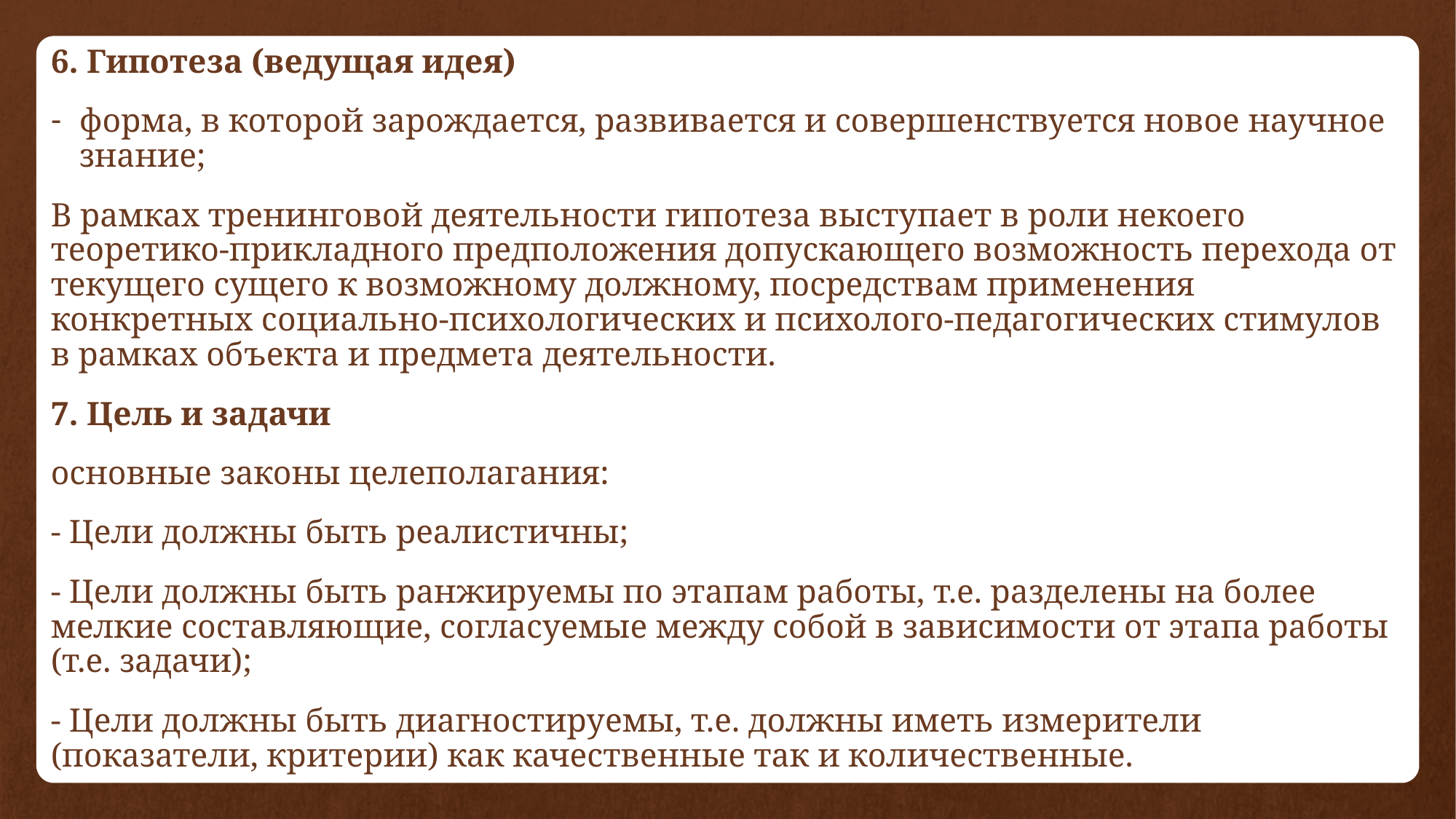

6. Гипотеза (ведущая идея)
форма, в которой зарождается, развивается и совершенствуется новое научное знание;
В рамках тренинговой деятельности гипотеза выступает в роли некоего теоретико-прикладного предположения допускающего возможность перехода от текущего сущего к возможному должному, посредствам применения конкретных социально-психологических и психолого-педагогических стимулов в рамках объекта и предмета деятельности.
7. Цель и задачи
основные законы целеполагания:
- Цели должны быть реалистичны;
- Цели должны быть ранжируемы по этапам работы, т.е. разделены на более мелкие составляющие, согласуемые между собой в зависимости от этапа работы (т.е. задачи);
- Цели должны быть диагностируемы, т.е. должны иметь измерители (показатели, критерии) как качественные так и количественные.